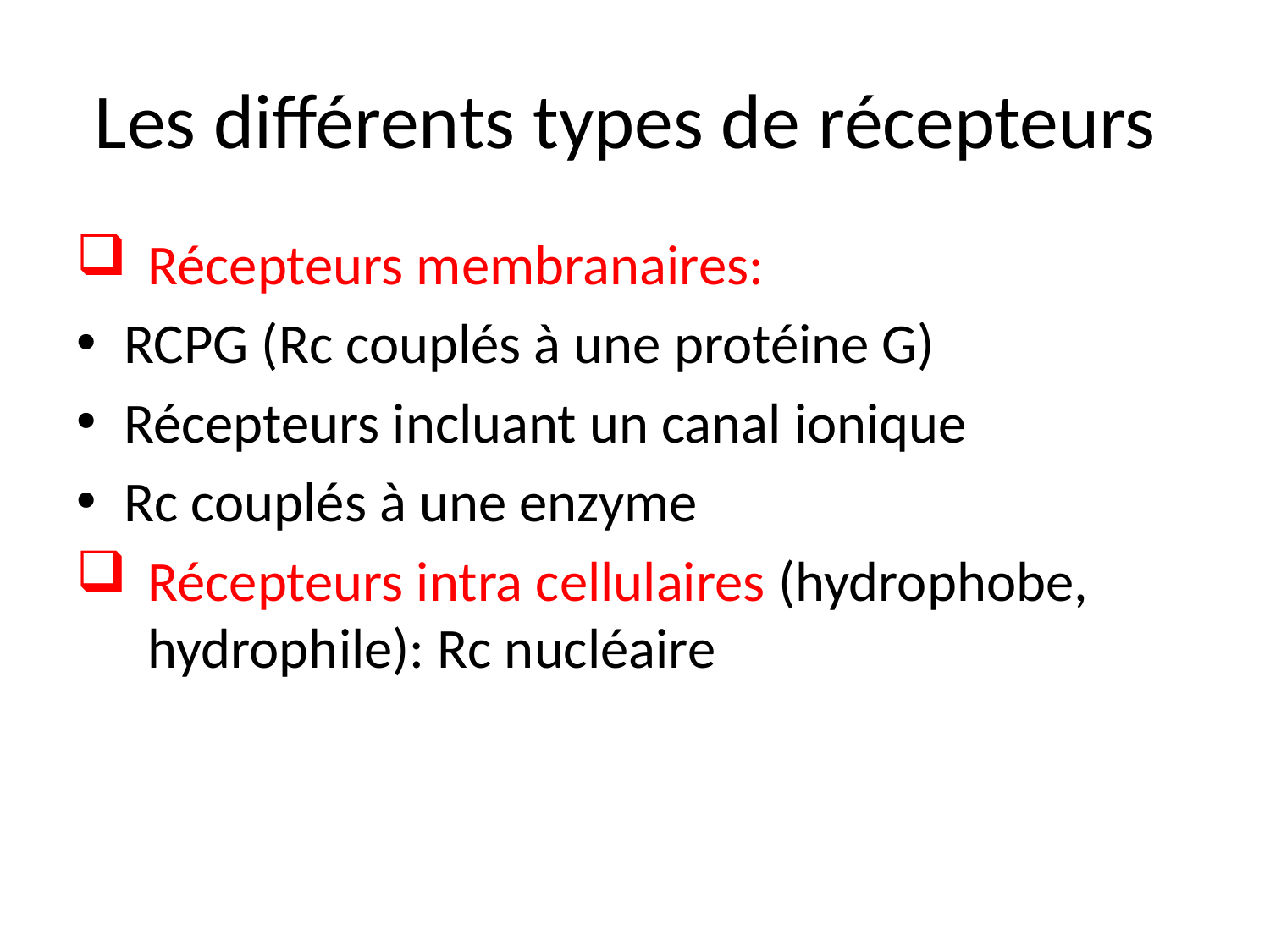

# Les différents types de récepteurs
Récepteurs membranaires:
RCPG (Rc couplés à une protéine G)
Récepteurs incluant un canal ionique
Rc couplés à une enzyme
Récepteurs intra cellulaires (hydrophobe, hydrophile): Rc nucléaire